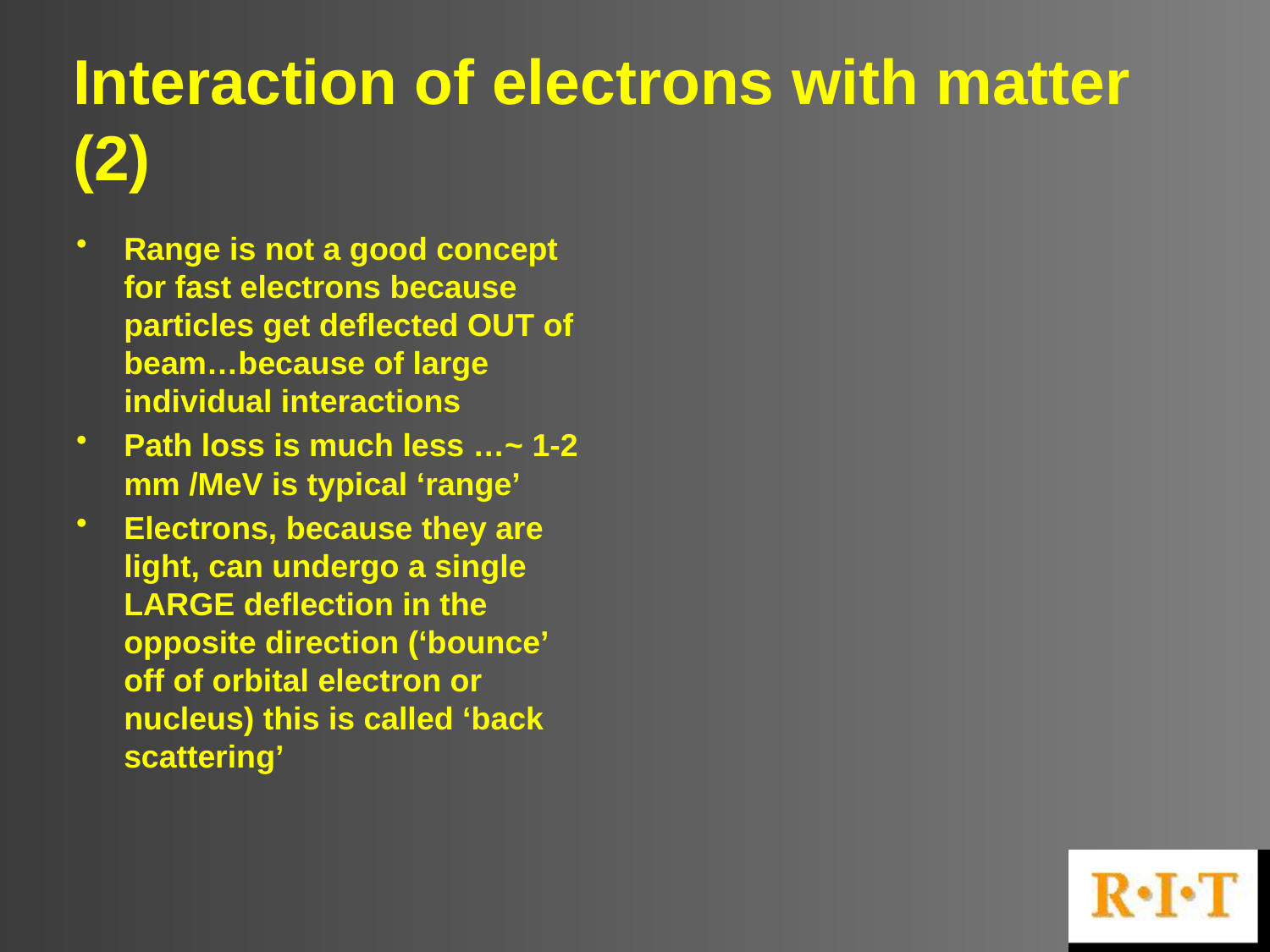

# Interaction of electrons with matter (2)
Range is not a good concept for fast electrons because particles get deflected OUT of beam…because of large individual interactions
Path loss is much less …~ 1-2 mm /MeV is typical ‘range’
Electrons, because they are light, can undergo a single LARGE deflection in the opposite direction (‘bounce’ off of orbital electron or nucleus) this is called ‘back scattering’